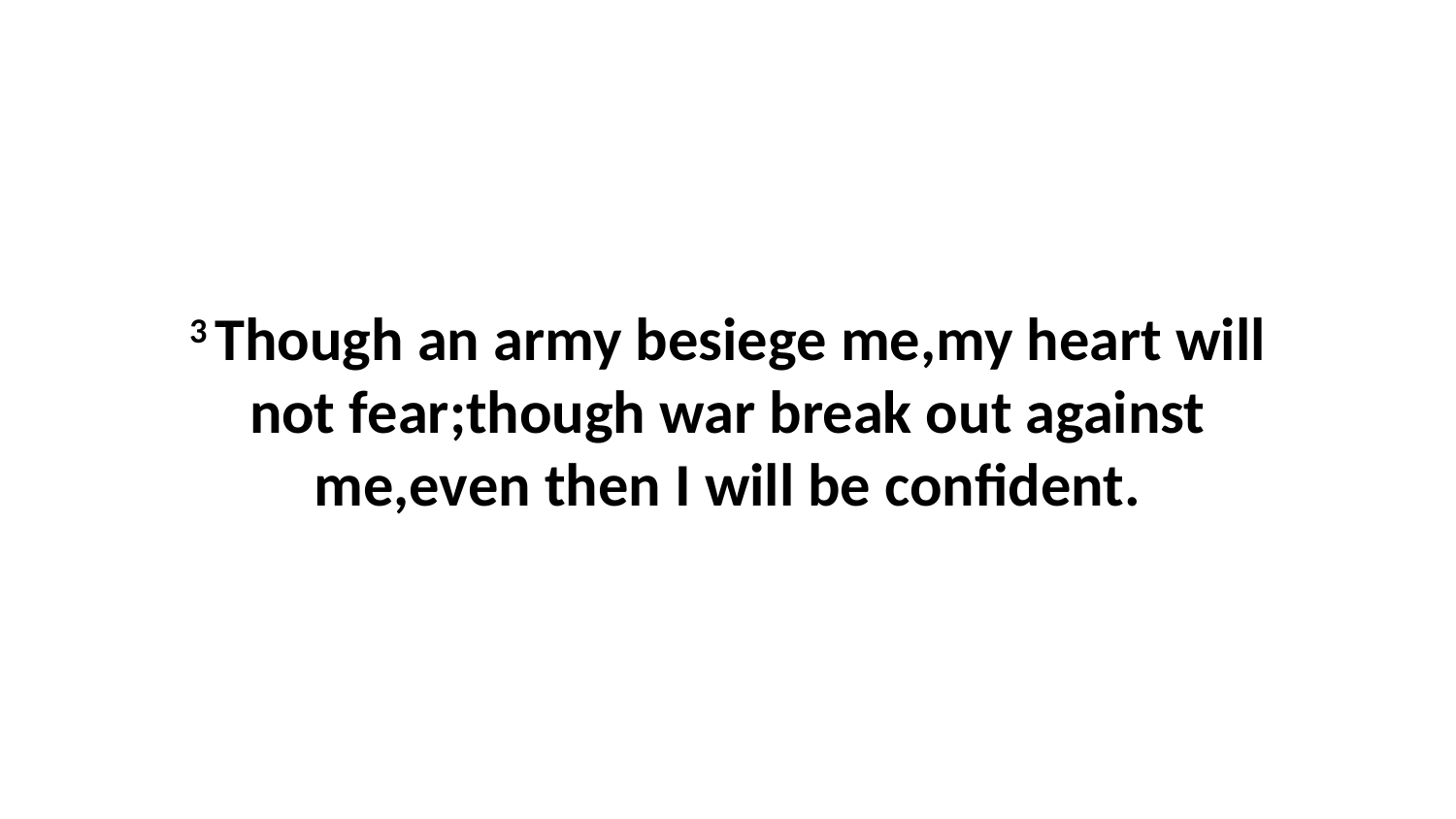

3 Though an army besiege me,my heart will not fear;though war break out against me,even then I will be confident.